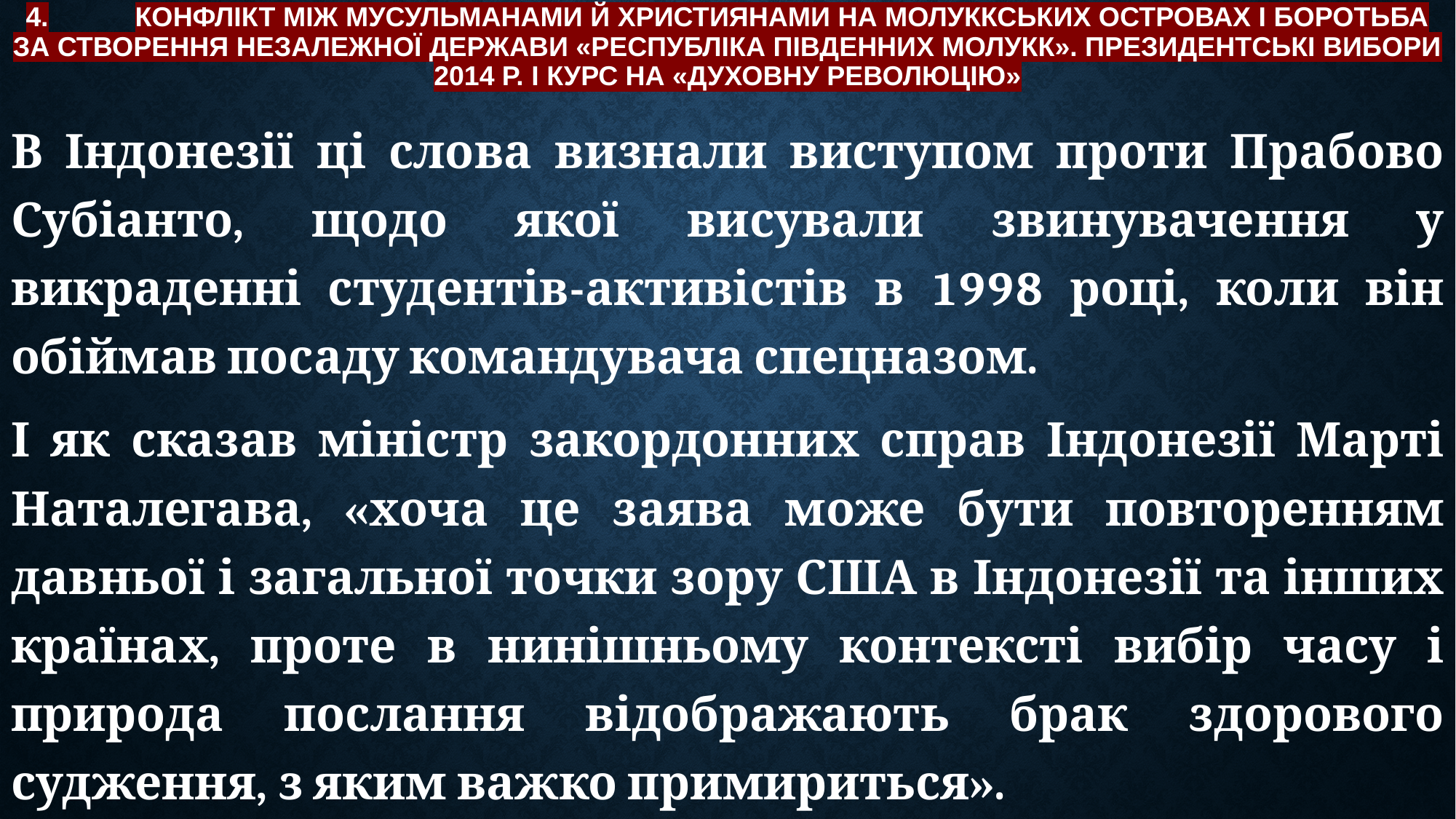

# 4.	Конфлікт між мусульманами й християнами на Молуккських островах і боротьба за створення незалежної держави «Республіка Південних Молукк». Президентські вибори 2014 р. і курс на «духовну революцію»
В Індонезії ці слова визнали виступом проти Прабово Субіанто, щодо якої висували звинувачення у викраденні студентів-активістів в 1998 році, коли він обіймав посаду командувача спецназом.
І як сказав міністр закордонних справ Індонезії Марті Наталегава, «хоча це заява може бути повторенням давньої і загальної точки зору США в Індонезії та інших країнах, проте в нинішньому контексті вибір часу і природа послання відображають брак здорового судження, з яким важко примириться».